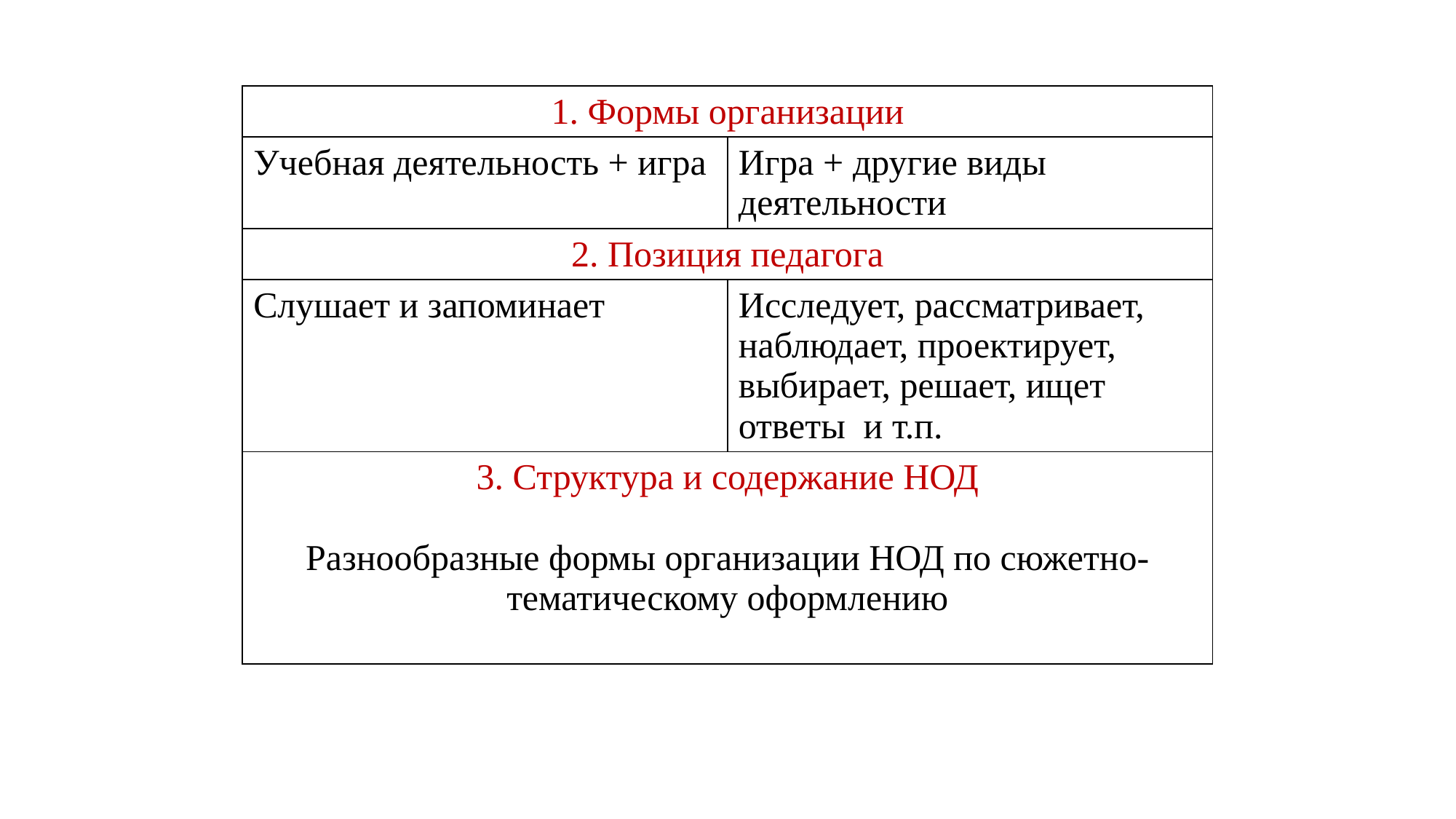

| 1. Формы организации |  |
| --- | --- |
| Учебная деятельность + игра | Игра + другие виды деятельности |
| 2. Позиция педагога |  |
| Слушает и запоминает | Исследует, рассматривает, наблюдает, проектирует, выбирает, решает, ищет ответы и т.п. |
| 3. Структура и содержание НОД Разнообразные формы организации НОД по сюжетно-тематическому оформлению |  |